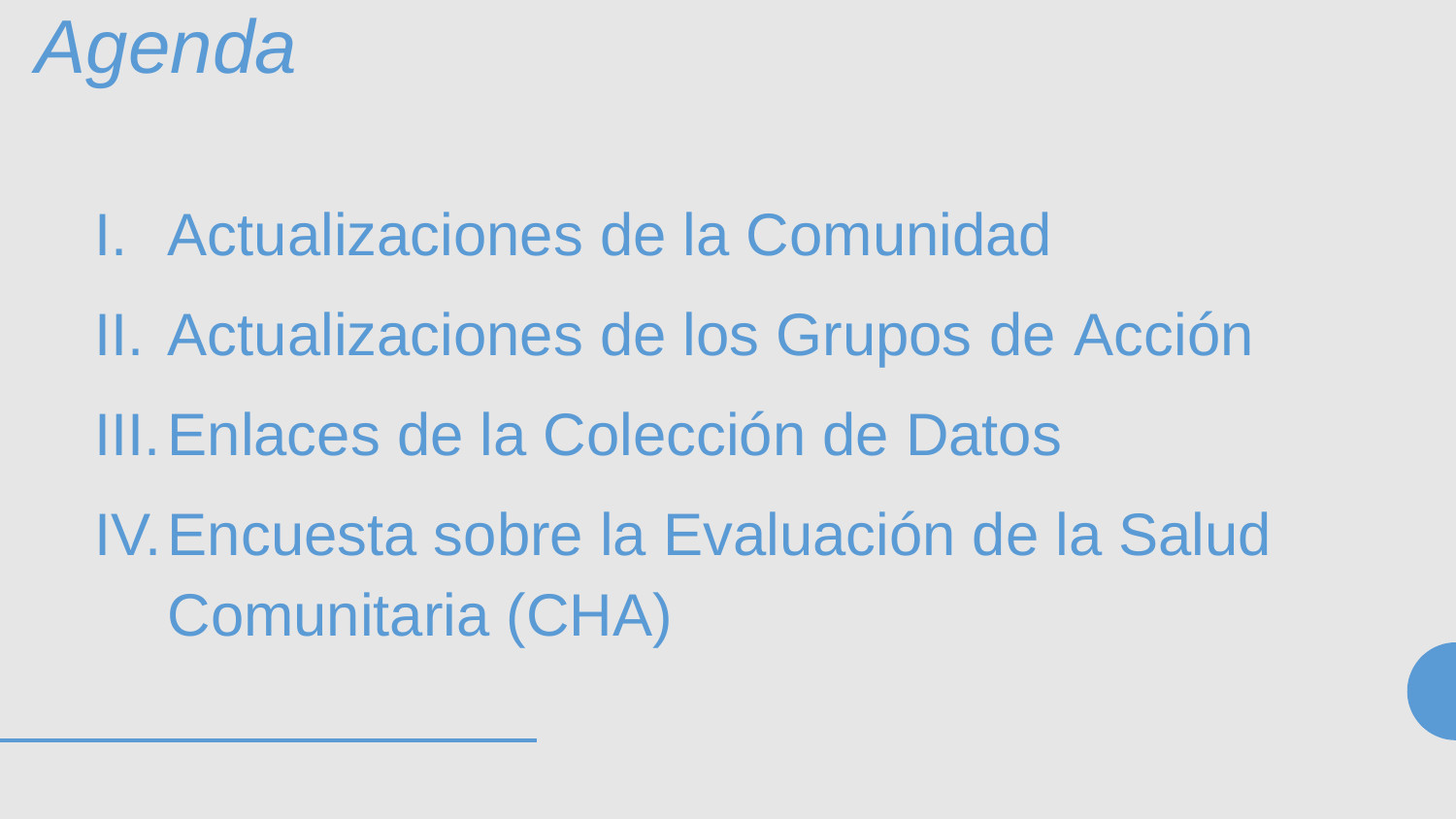

Agenda
Actualizaciones de la Comunidad
Actualizaciones de los Grupos de Acción
Enlaces de la Colección de Datos
Encuesta sobre la Evaluación de la Salud Comunitaria (CHA)